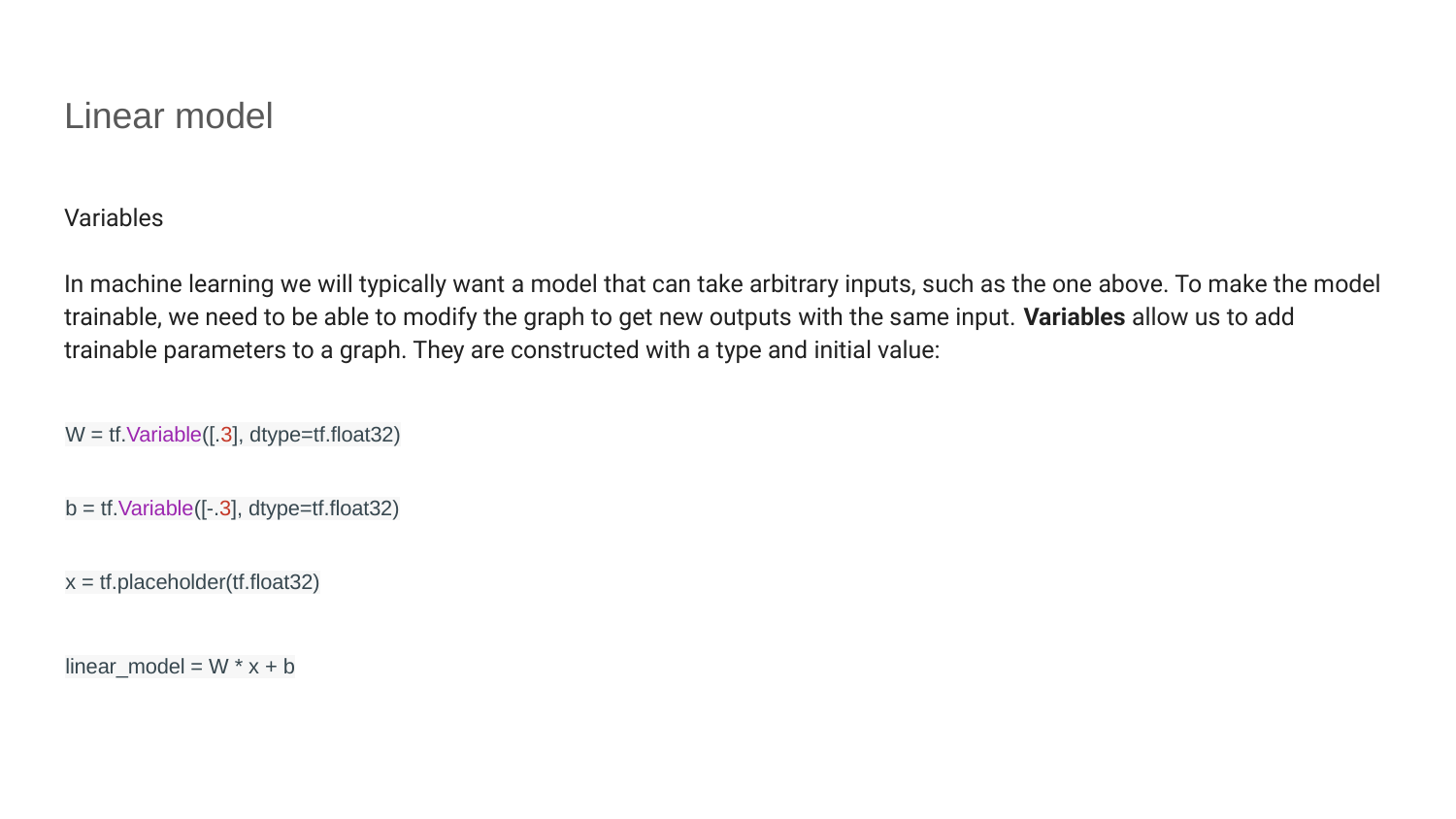

# Linear model
Variables
In machine learning we will typically want a model that can take arbitrary inputs, such as the one above. To make the model trainable, we need to be able to modify the graph to get new outputs with the same input. Variables allow us to add trainable parameters to a graph. They are constructed with a type and initial value:
W = tf.Variable([.3], dtype=tf.float32)
b = tf.Variable([-.3], dtype=tf.float32)
x = tf.placeholder(tf.float32)
linear_model = W * x + b